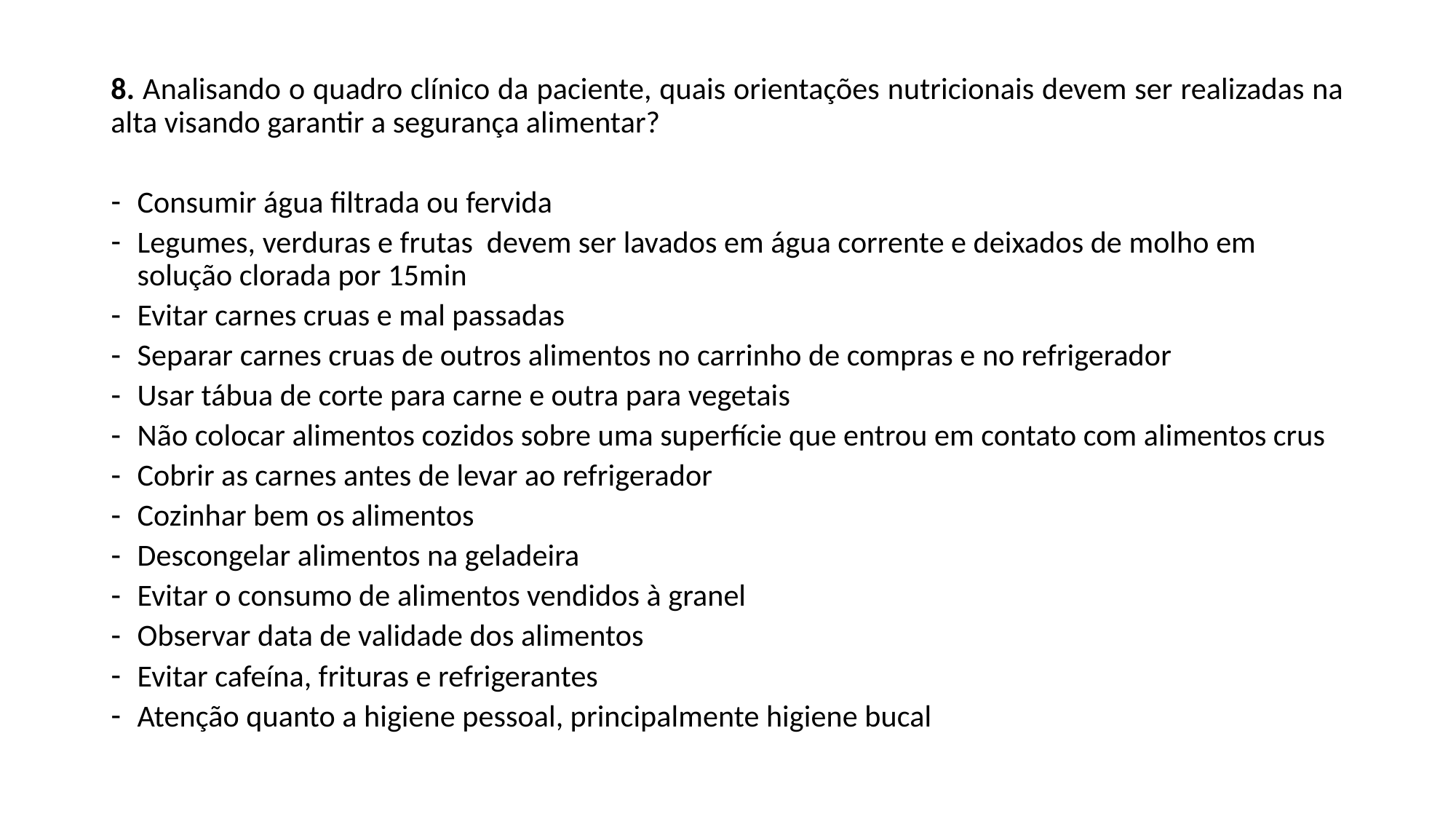

8. Analisando o quadro clínico da paciente, quais orientações nutricionais devem ser realizadas na alta visando garantir a segurança alimentar?

Consumir água filtrada ou fervida
Legumes, verduras e frutas  devem ser lavados em água corrente e deixados de molho em solução clorada por 15min
Evitar carnes cruas e mal passadas
Separar carnes cruas de outros alimentos no carrinho de compras e no refrigerador
Usar tábua de corte para carne e outra para vegetais
Não colocar alimentos cozidos sobre uma superfície que entrou em contato com alimentos crus
Cobrir as carnes antes de levar ao refrigerador
Cozinhar bem os alimentos
Descongelar alimentos na geladeira
Evitar o consumo de alimentos vendidos à granel
Observar data de validade dos alimentos
Evitar cafeína, frituras e refrigerantes
Atenção quanto a higiene pessoal, principalmente higiene bucal